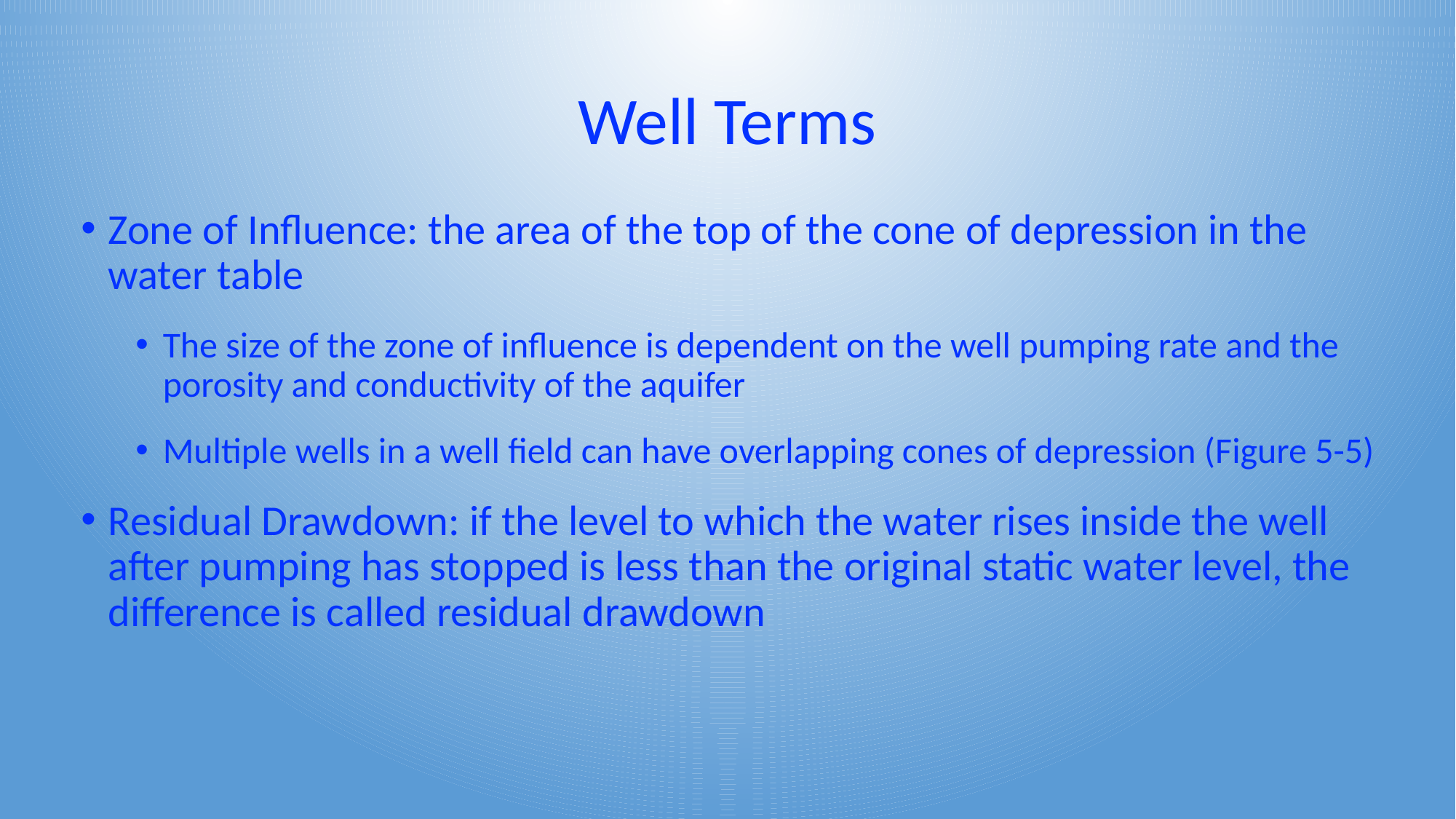

# Well Terms
Zone of Influence: the area of the top of the cone of depression in the water table
The size of the zone of influence is dependent on the well pumping rate and the porosity and conductivity of the aquifer
Multiple wells in a well field can have overlapping cones of depression (Figure 5-5)
Residual Drawdown: if the level to which the water rises inside the well after pumping has stopped is less than the original static water level, the difference is called residual drawdown